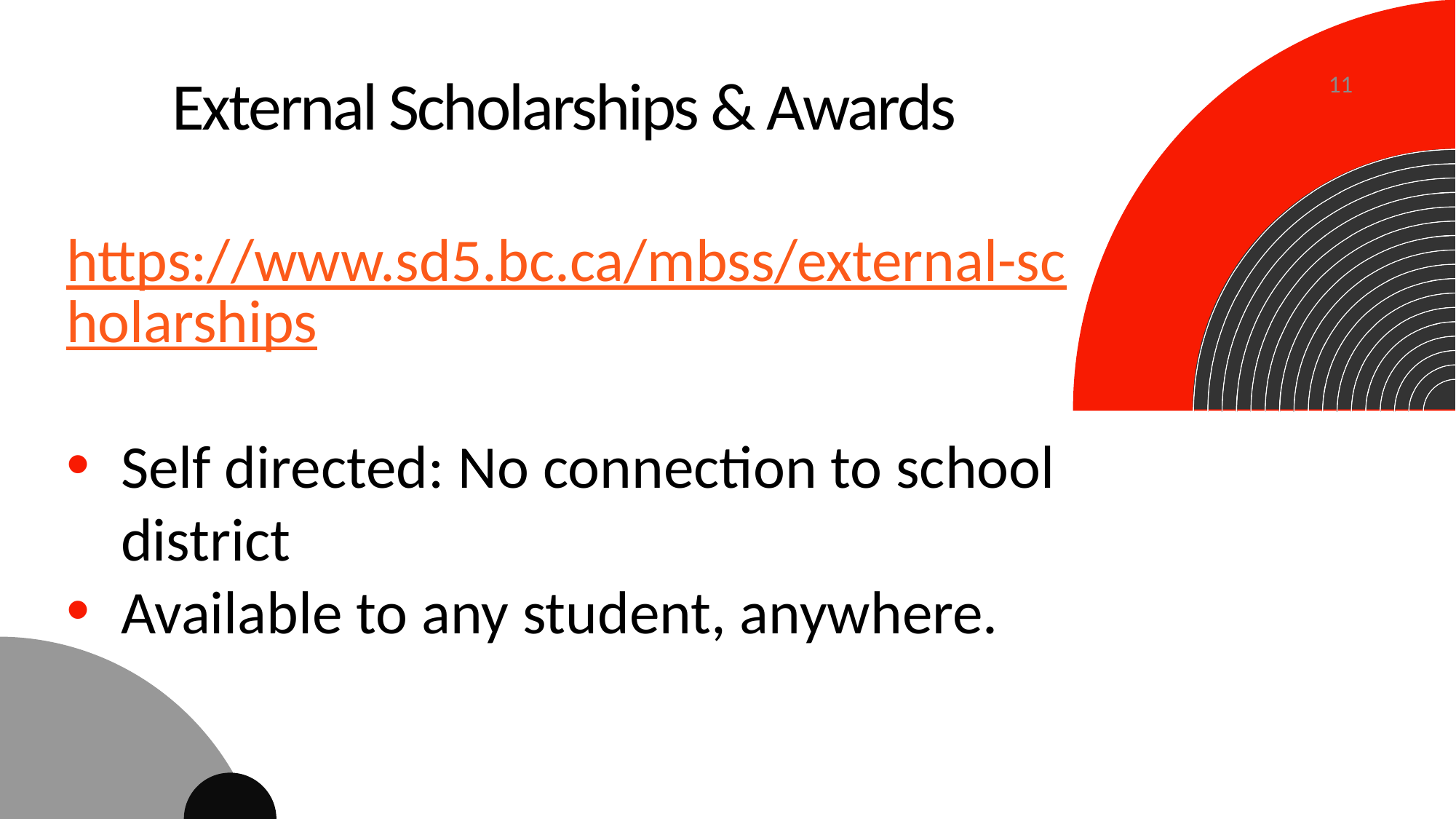

# External Scholarships & Awards
11

https://www.sd5.bc.ca/mbss/external-scholarships

Self directed: No connection to school district
Available to any student, anywhere.